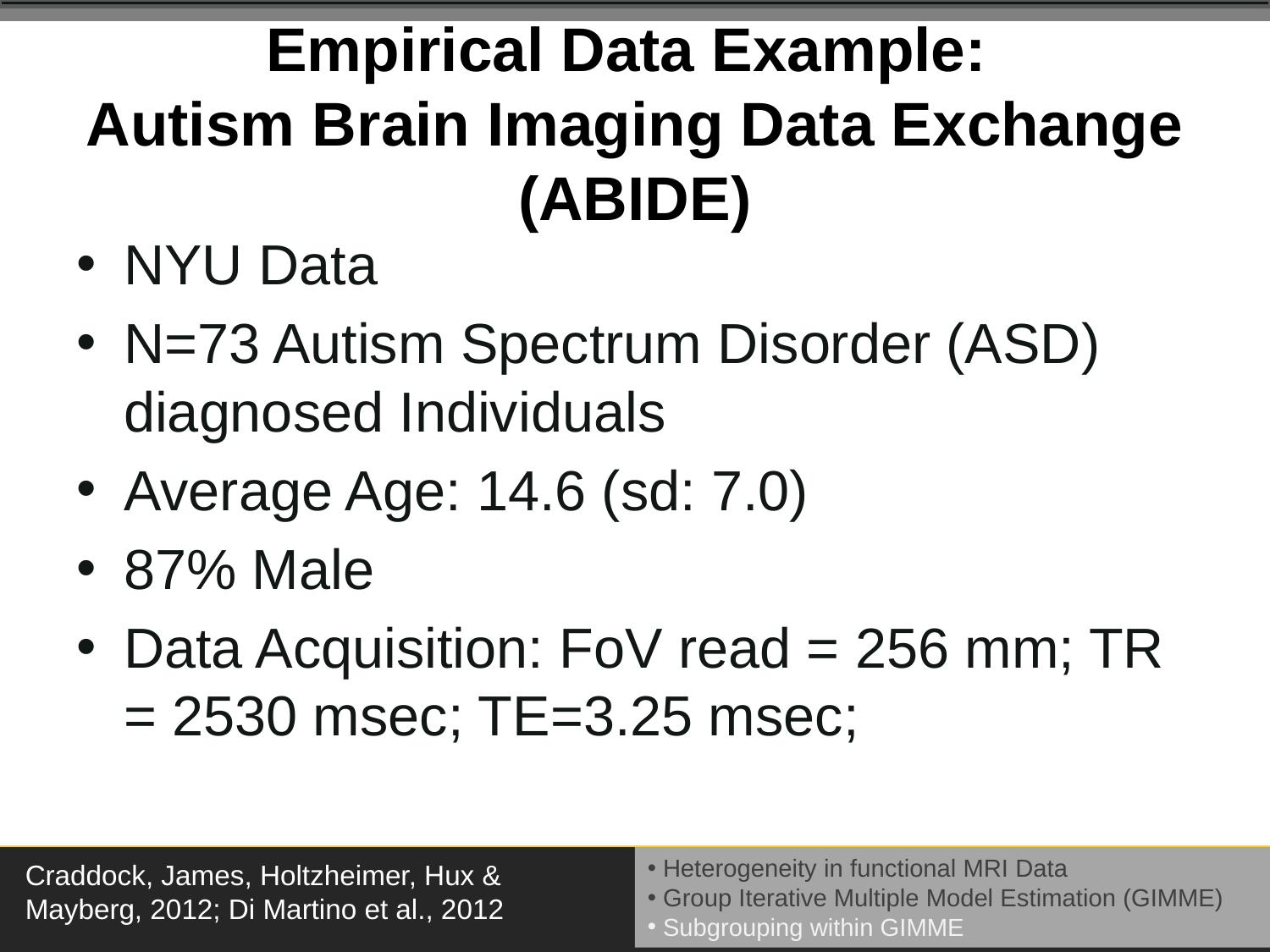

# Empirical Data Example: Autism Brain Imaging Data Exchange (ABIDE)
NYU Data
N=73 Autism Spectrum Disorder (ASD) diagnosed Individuals
Average Age: 14.6 (sd: 7.0)
87% Male
Data Acquisition: FoV read = 256 mm; TR = 2530 msec; TE=3.25 msec;

Craddock, James, Holtzheimer, Hux & Mayberg, 2012; Di Martino et al., 2012